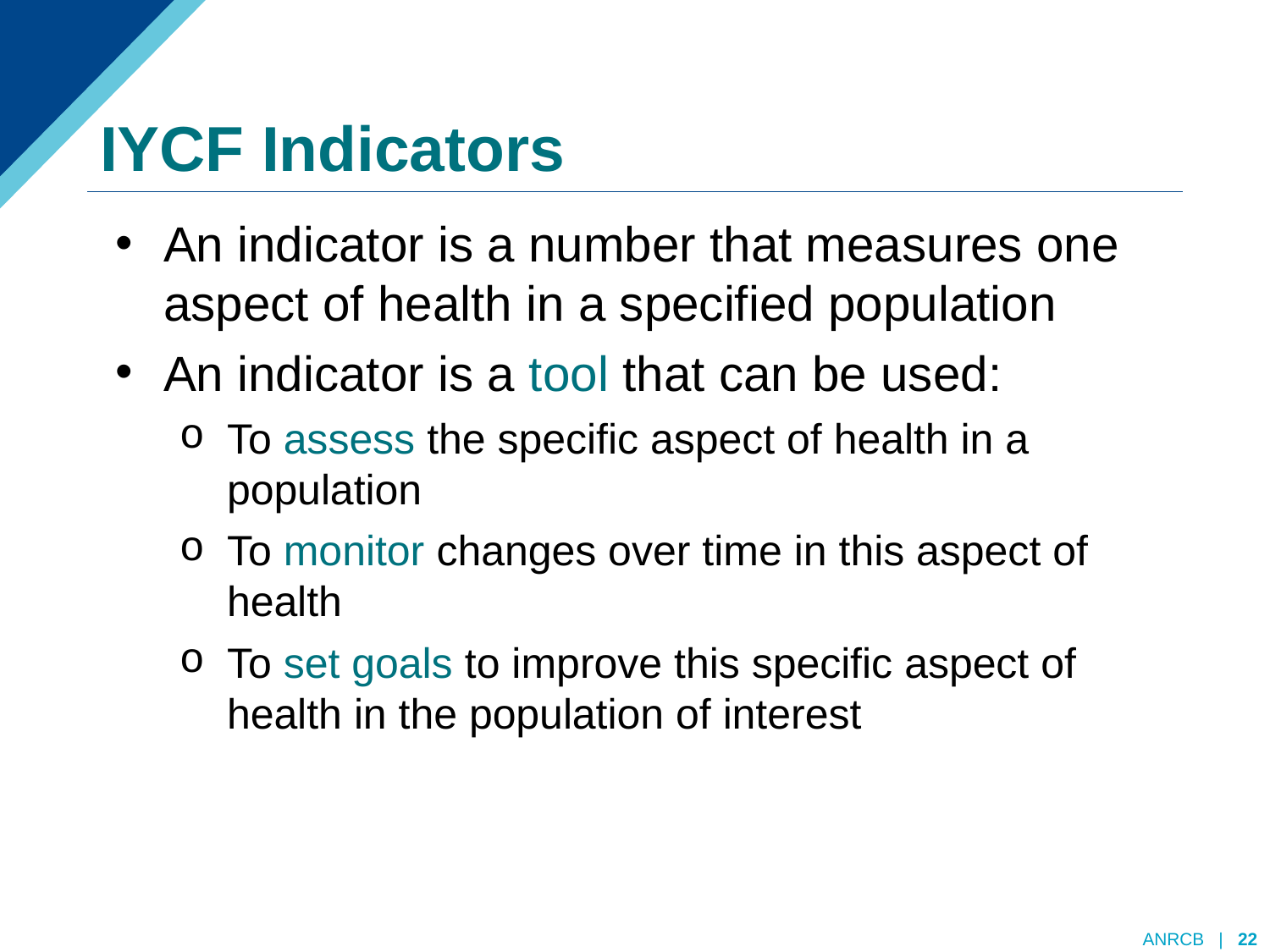

# IYCF Indicators
An indicator is a number that measures one aspect of health in a specified population
An indicator is a tool that can be used:
To assess the specific aspect of health in a population
To monitor changes over time in this aspect of health
To set goals to improve this specific aspect of health in the population of interest
ANRCB   |   22